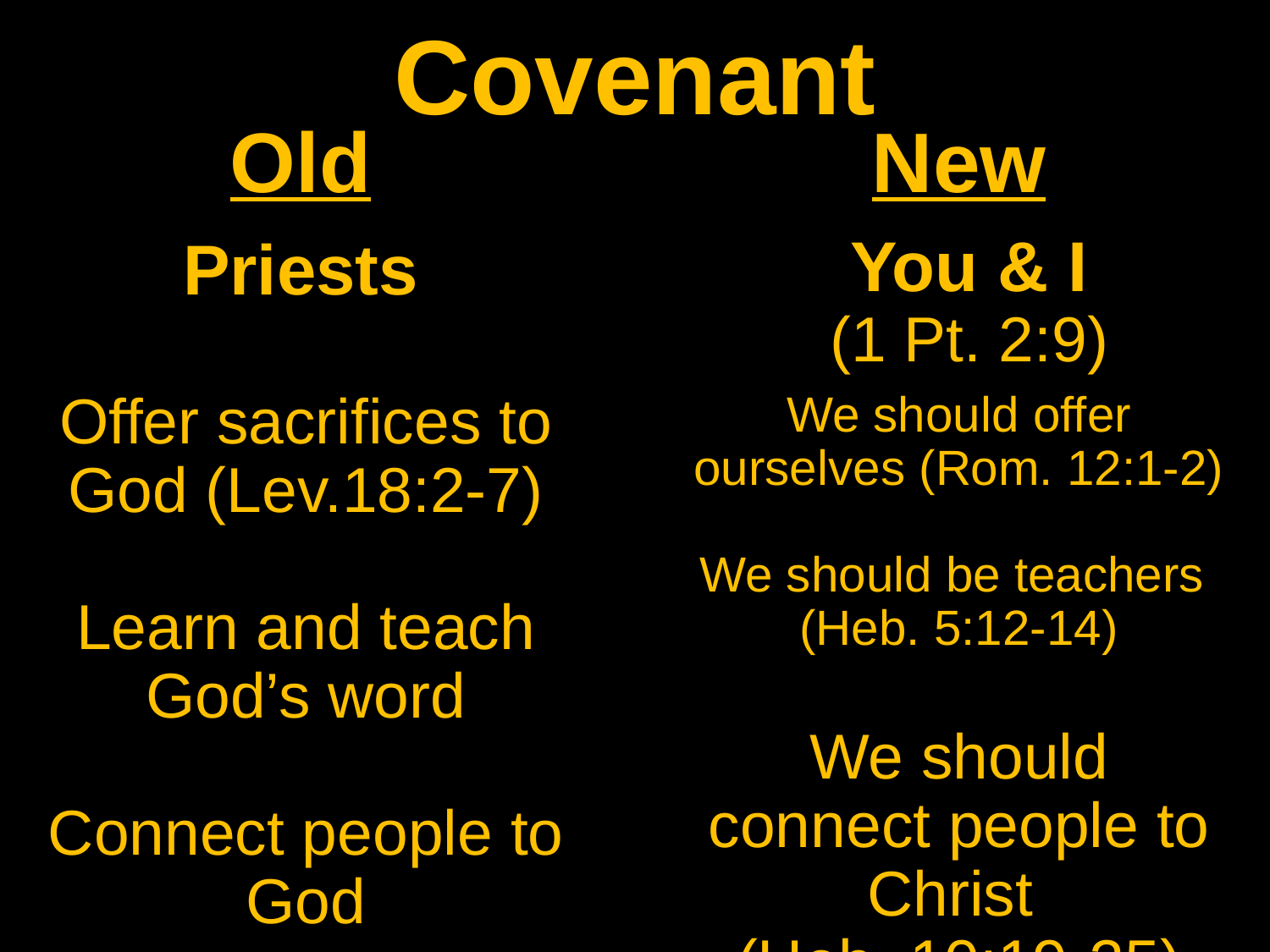

Covenant
Old
New
You & I
(1 Pt. 2:9)
Priests
Offer sacrifices to God (Lev.18:2-7)

Learn and teach God’s word

Connect people to God
We should offer ourselves (Rom. 12:1-2)

We should be teachers
(Heb. 5:12-14)

We should connect people to Christ
(Heb. 10:19-25)